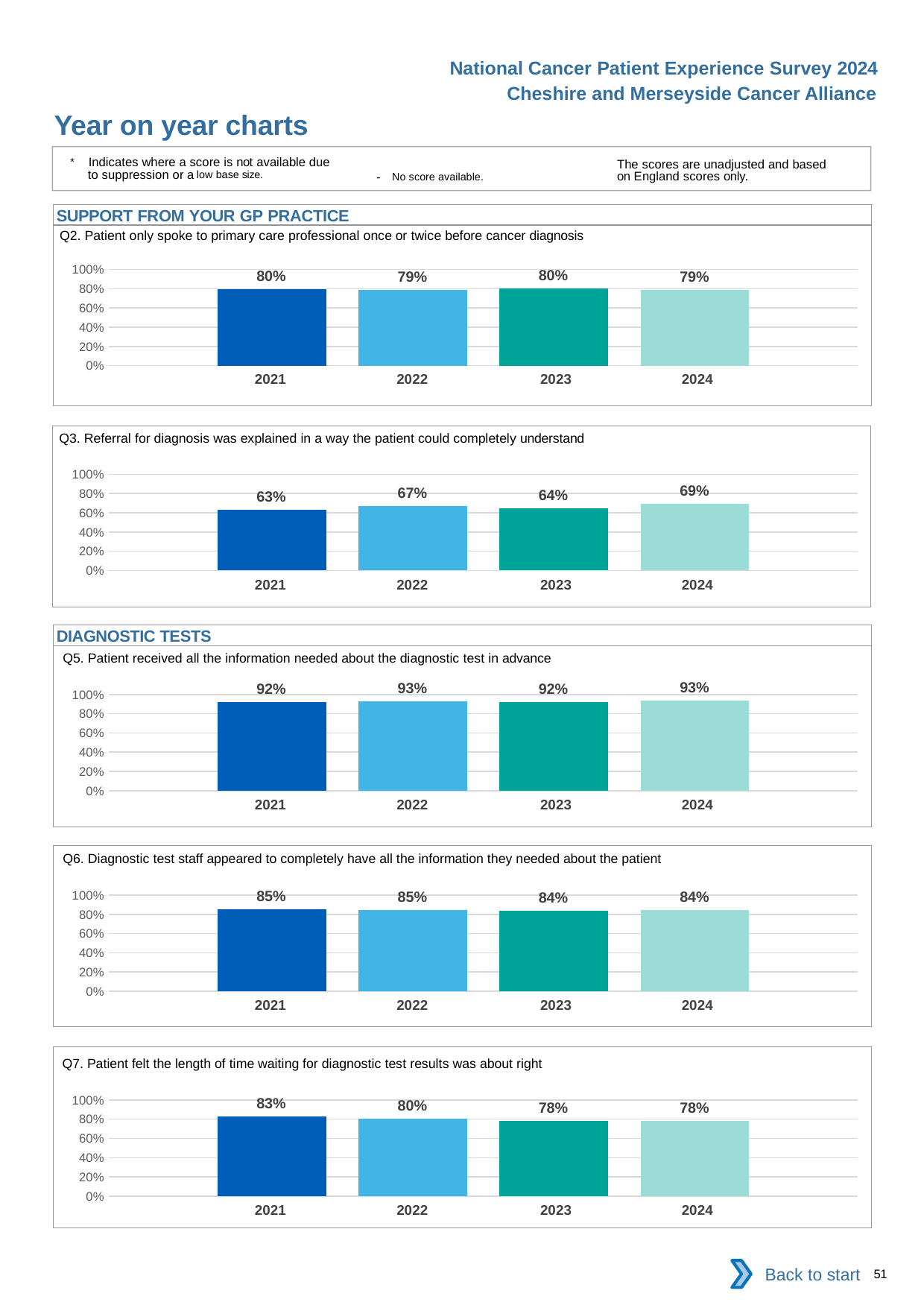

National Cancer Patient Experience Survey 2024
Cheshire and Merseyside Cancer Alliance
Year on year charts

*  Indicates where a score is not available due to suppression or a low base size.
The scores are unadjusted and based on England scores only.
- No score available.
SUPPORT FROM YOUR GP PRACTICE
Q2. Patient only spoke to primary care professional once or twice before cancer diagnosis

### Chart

| Category | 2021 | 2022 | 2023 | 2024 |
|---|---|---|---|---|
| Category 1 | 0.7966538 | 0.7865169 | 0.8004751 | 0.7886179 |
| 2021 | 2022 | 2023 | 2024 |
| --- | --- | --- | --- |
Q3. Referral for diagnosis was explained in a way the patient could completely understand

### Chart

| Category | 2021 | 2022 | 2023 | 2024 |
|---|---|---|---|---|
| Category 1 | 0.6276596 | 0.6672968 | 0.6441558 | 0.6916451 |
| 2021 | 2022 | 2023 | 2024 |
| --- | --- | --- | --- |
DIAGNOSTIC TESTS
Q5. Patient received all the information needed about the diagnostic test in advance

### Chart

| Category | 2021 | 2022 | 2023 | 2024 |
|---|---|---|---|---|
| Category 1 | 0.9209125 | 0.9274862 | 0.9199731 | 0.9345006 |
| 2021 | 2022 | 2023 | 2024 |
| --- | --- | --- | --- |
Q6. Diagnostic test staff appeared to completely have all the information they needed about the patient

### Chart

| Category | 2021 | 2022 | 2023 | 2024 |
|---|---|---|---|---|
| Category 1 | 0.8516919 | 0.8465574 | 0.8389994 | 0.8427867 |
| 2021 | 2022 | 2023 | 2024 |
| --- | --- | --- | --- |
Q7. Patient felt the length of time waiting for diagnostic test results was about right

### Chart

| Category | 2021 | 2022 | 2023 | 2024 |
|---|---|---|---|---|
| Category 1 | 0.8322581 | 0.8027433 | 0.7782748 | 0.7806531 |
| 2021 | 2022 | 2023 | 2024 |
| --- | --- | --- | --- |
Back to start

51